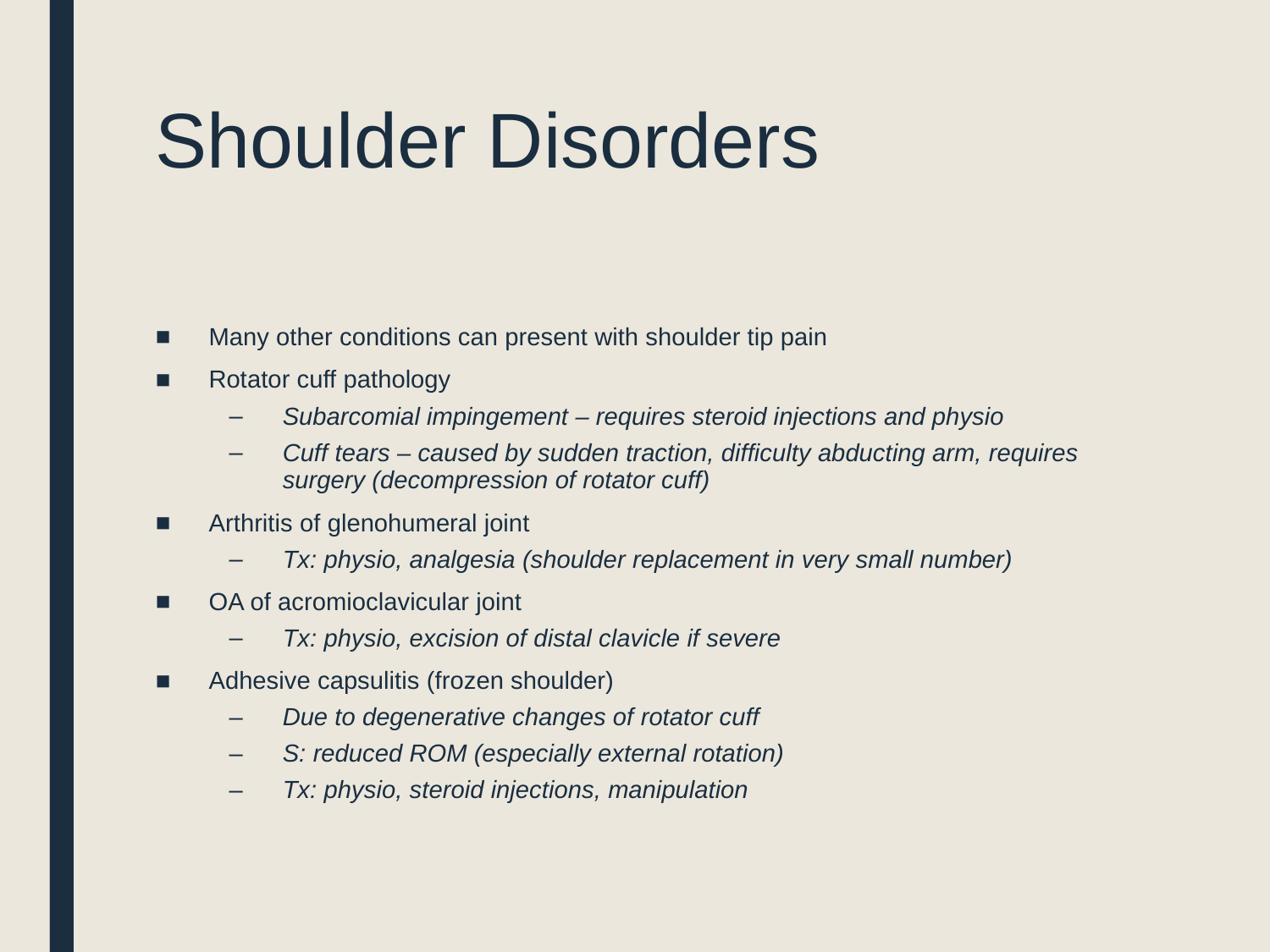

# Shoulder Disorders
Many other conditions can present with shoulder tip pain
Rotator cuff pathology
Subarcomial impingement – requires steroid injections and physio
Cuff tears – caused by sudden traction, difficulty abducting arm, requires surgery (decompression of rotator cuff)
Arthritis of glenohumeral joint
Tx: physio, analgesia (shoulder replacement in very small number)
OA of acromioclavicular joint
Tx: physio, excision of distal clavicle if severe
Adhesive capsulitis (frozen shoulder)
Due to degenerative changes of rotator cuff
S: reduced ROM (especially external rotation)
Tx: physio, steroid injections, manipulation